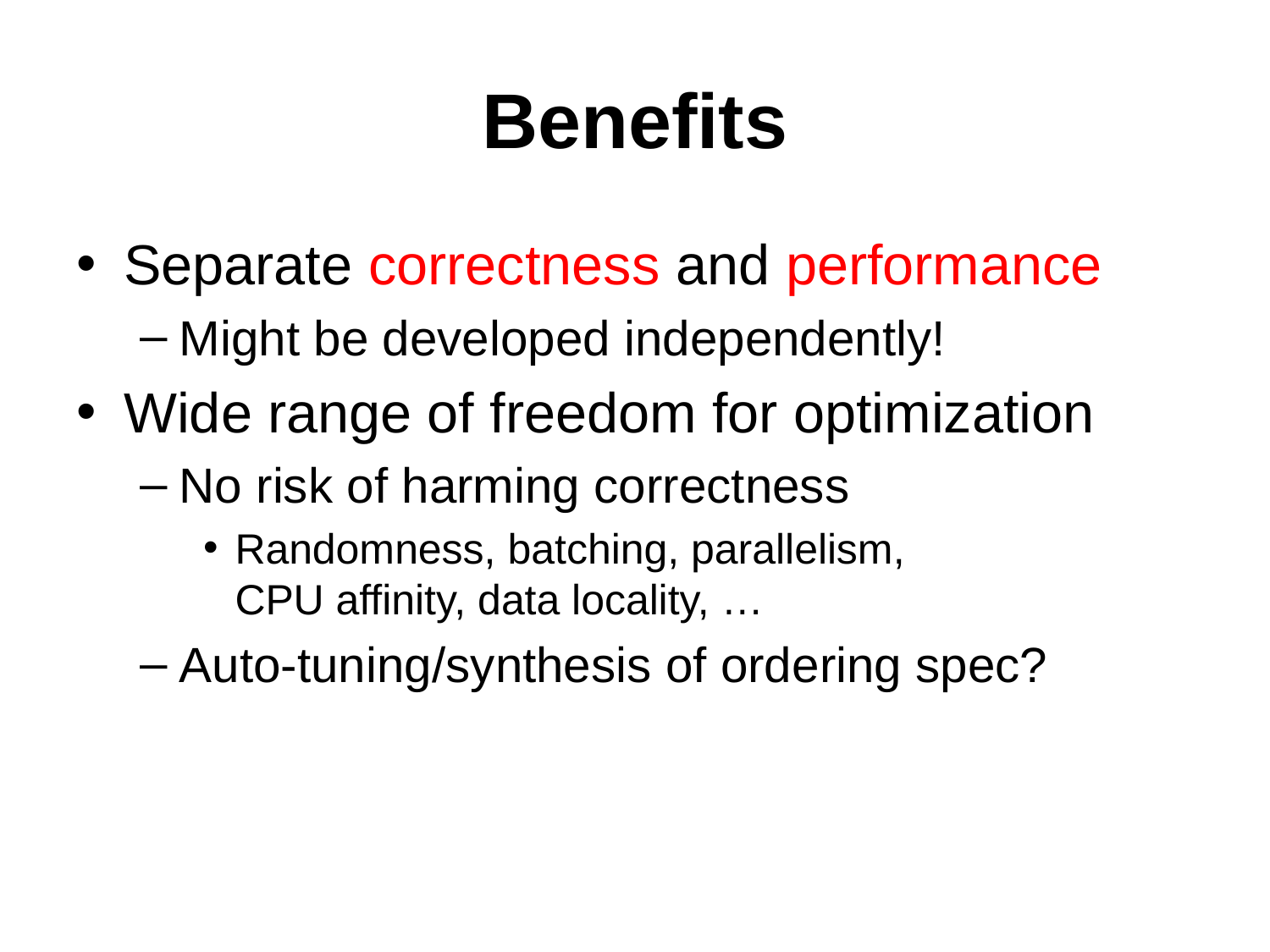

# Benefits
Separate correctness and performance
Might be developed independently!
Wide range of freedom for optimization
No risk of harming correctness
Randomness, batching, parallelism,
CPU affinity, data locality, …
Auto-tuning/synthesis of ordering spec?